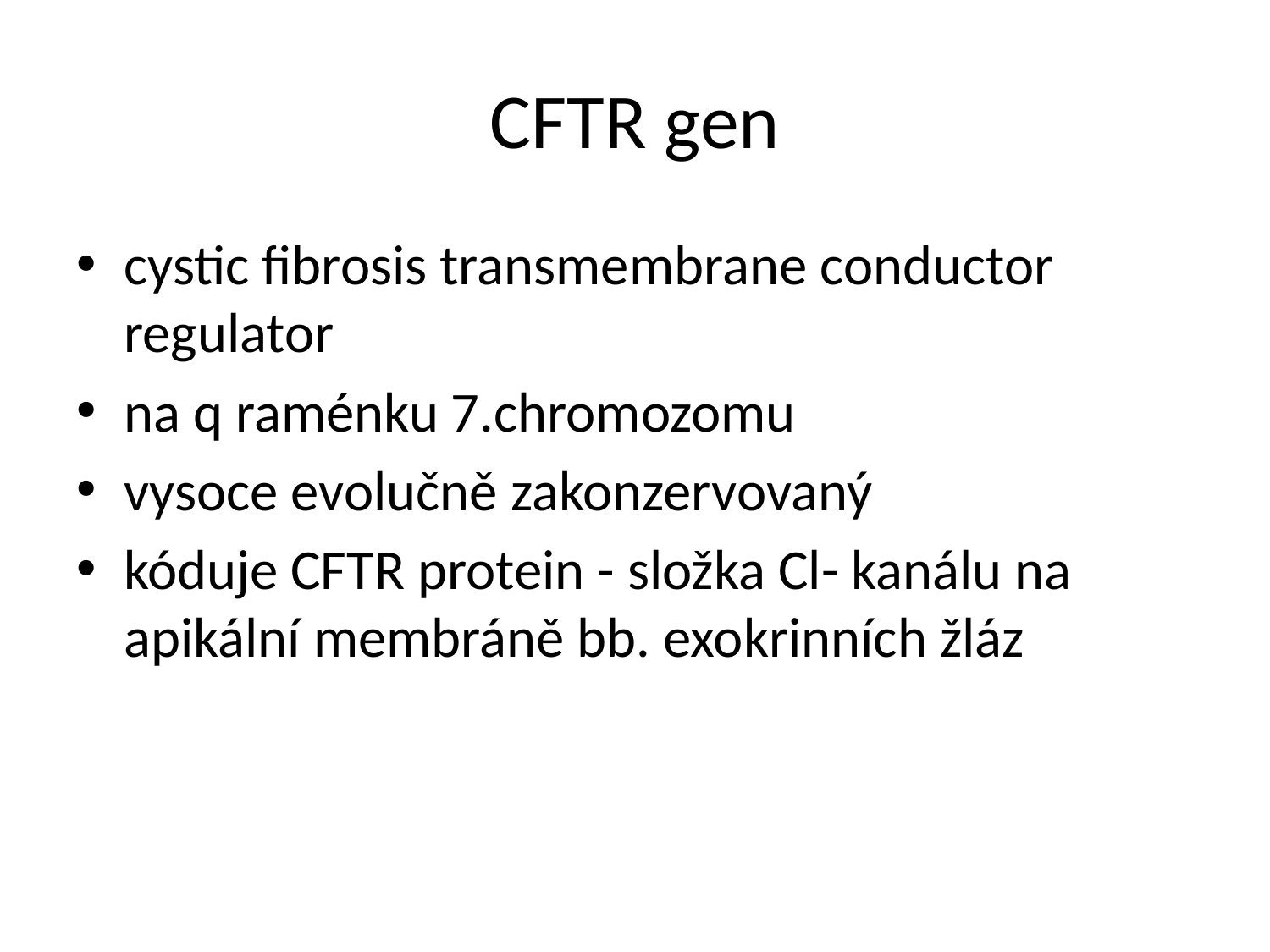

# CFTR gen
cystic fibrosis transmembrane conductor regulator
na q raménku 7.chromozomu
vysoce evolučně zakonzervovaný
kóduje CFTR protein - složka Cl- kanálu na apikální membráně bb. exokrinních žláz